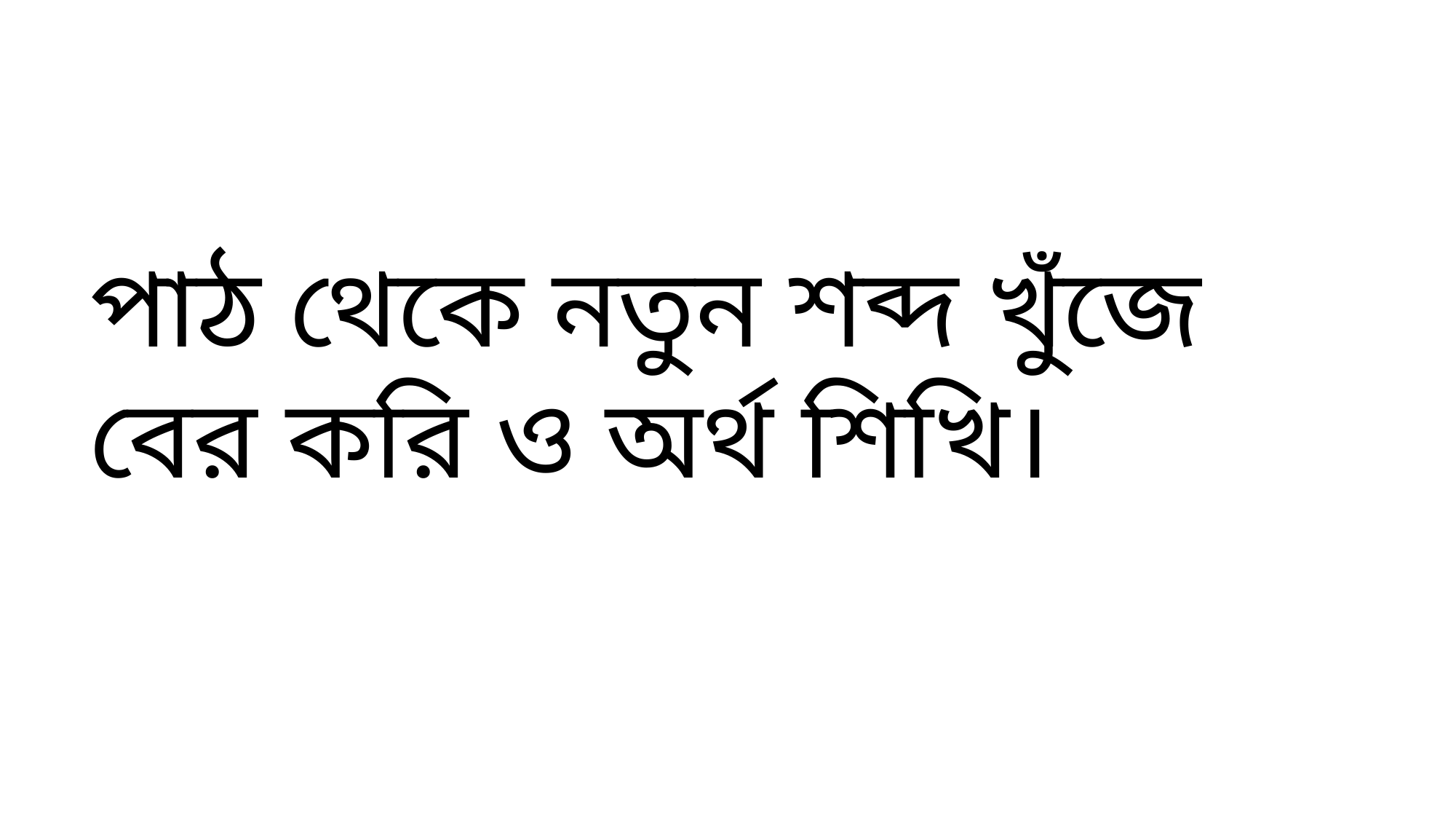

পাঠ থেকে নতুন শব্দ খুঁজে বের করি ও অর্থ শিখি।